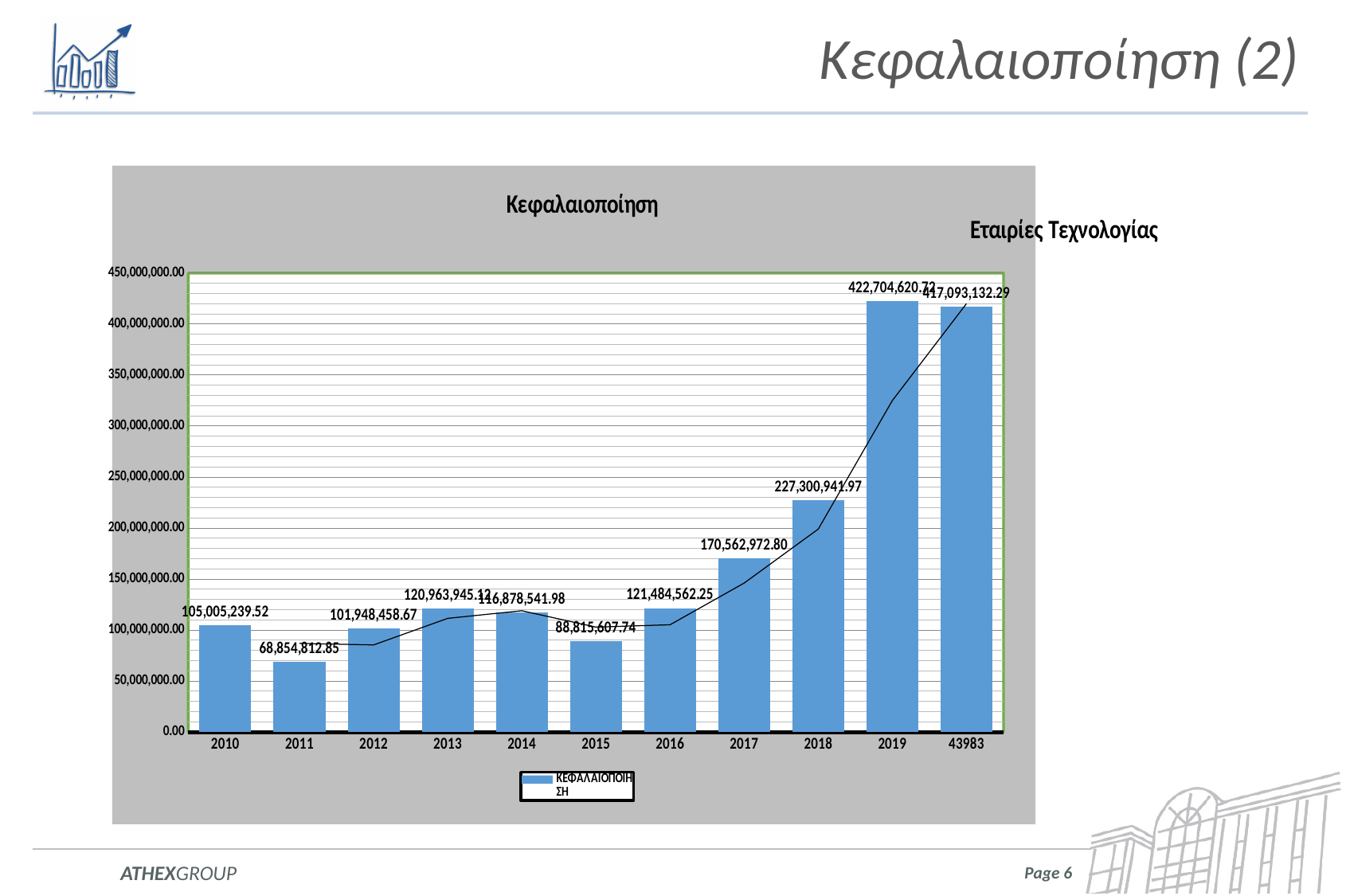

# Κεφαλαιοποίηση (2)

### Chart: Κεφαλαιοποίηση                                                                                                                                                                                               Εταιρίες Τεχνολογίας

| Category | ΚΕΦΑΛΑΙΟΠΟΙΗΣΗ |
|---|---|
| 2010 | 105005239.52 |
| 2011 | 68854812.851 |
| 2012 | 101948458.67 |
| 2013 | 120963945.12099999 |
| 2014 | 116878541.98 |
| 2015 | 88815607.743 |
| 2016 | 121484562.246 |
| 2017 | 170562972.79900002 |
| 2018 | 227300941.967 |
| 2019 | 422704620.72400004 |
| 43983 | 417093132.285 |